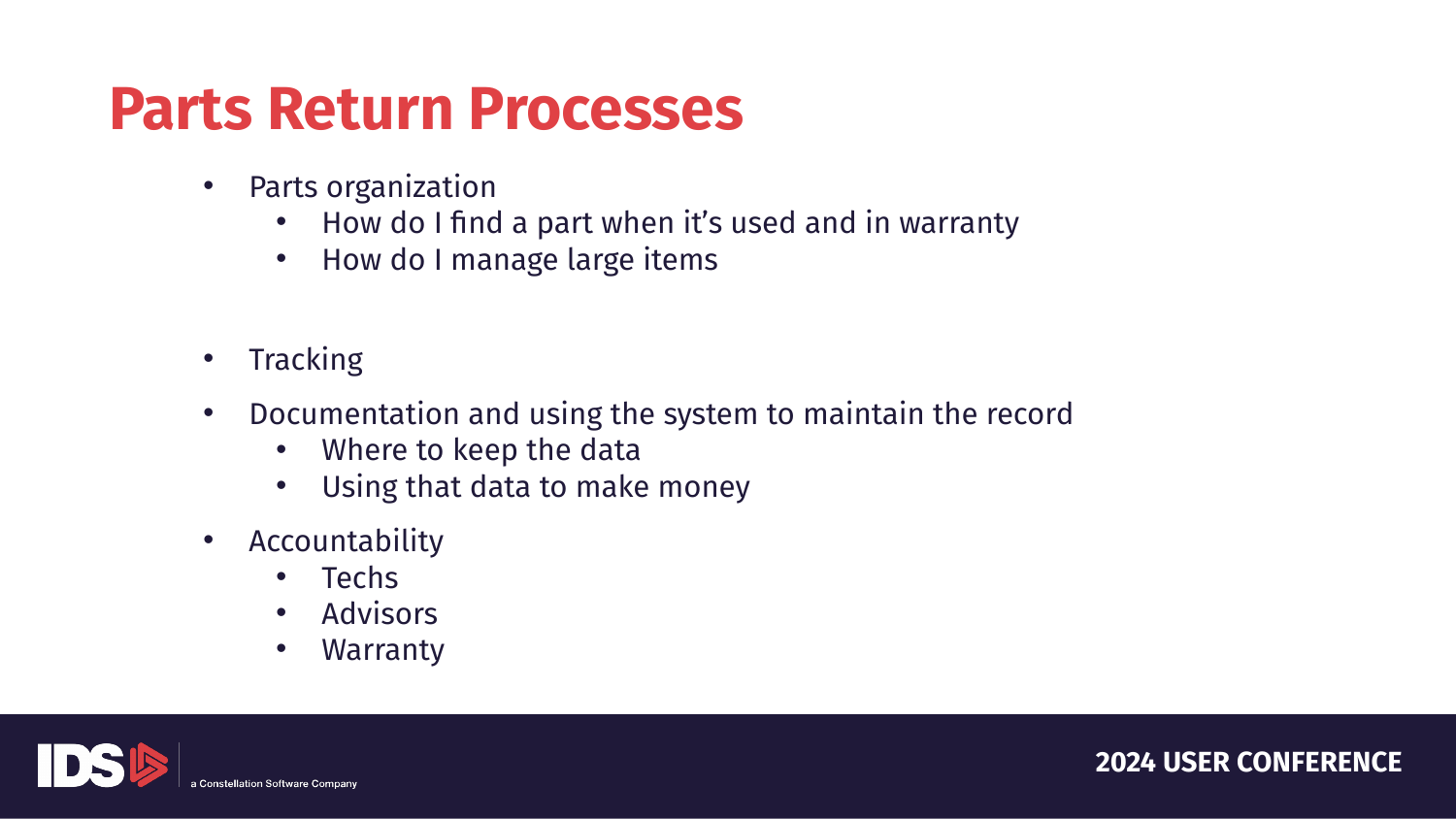

Parts Return Processes

Parts organization
How do I find a part when it’s used and in warranty
How do I manage large items

Tracking
Documentation and using the system to maintain the record
Where to keep the data
Using that data to make money
Accountability
Techs
Advisors
Warranty